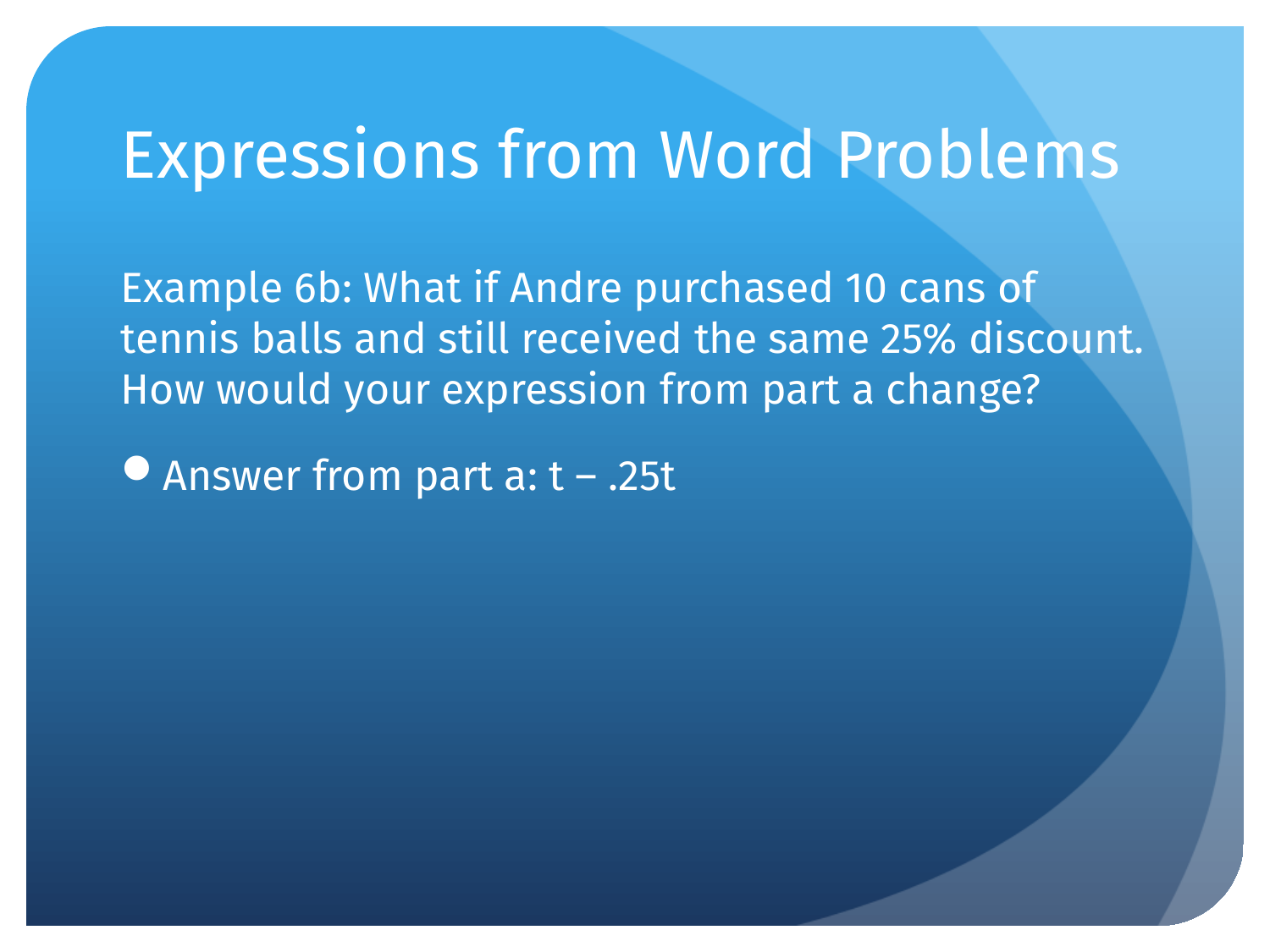

# Expressions from Word Problems
Example 6b: What if Andre purchased 10 cans of tennis balls and still received the same 25% discount. How would your expression from part a change?
Answer from part a: t – .25t